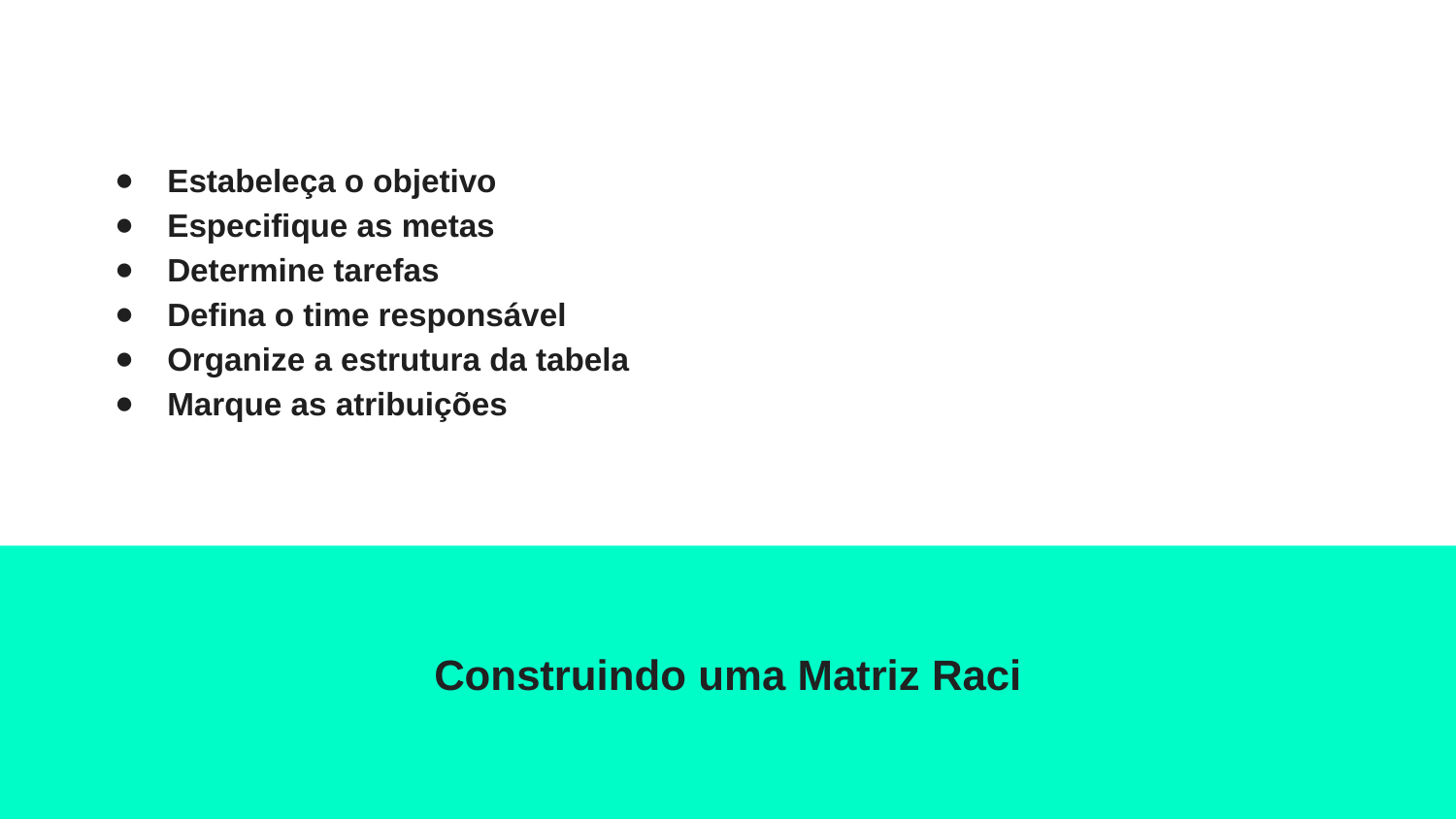

Estabeleça o objetivo
Especifique as metas
Determine tarefas
Defina o time responsável
Organize a estrutura da tabela
Marque as atribuições
Construindo uma Matriz Raci